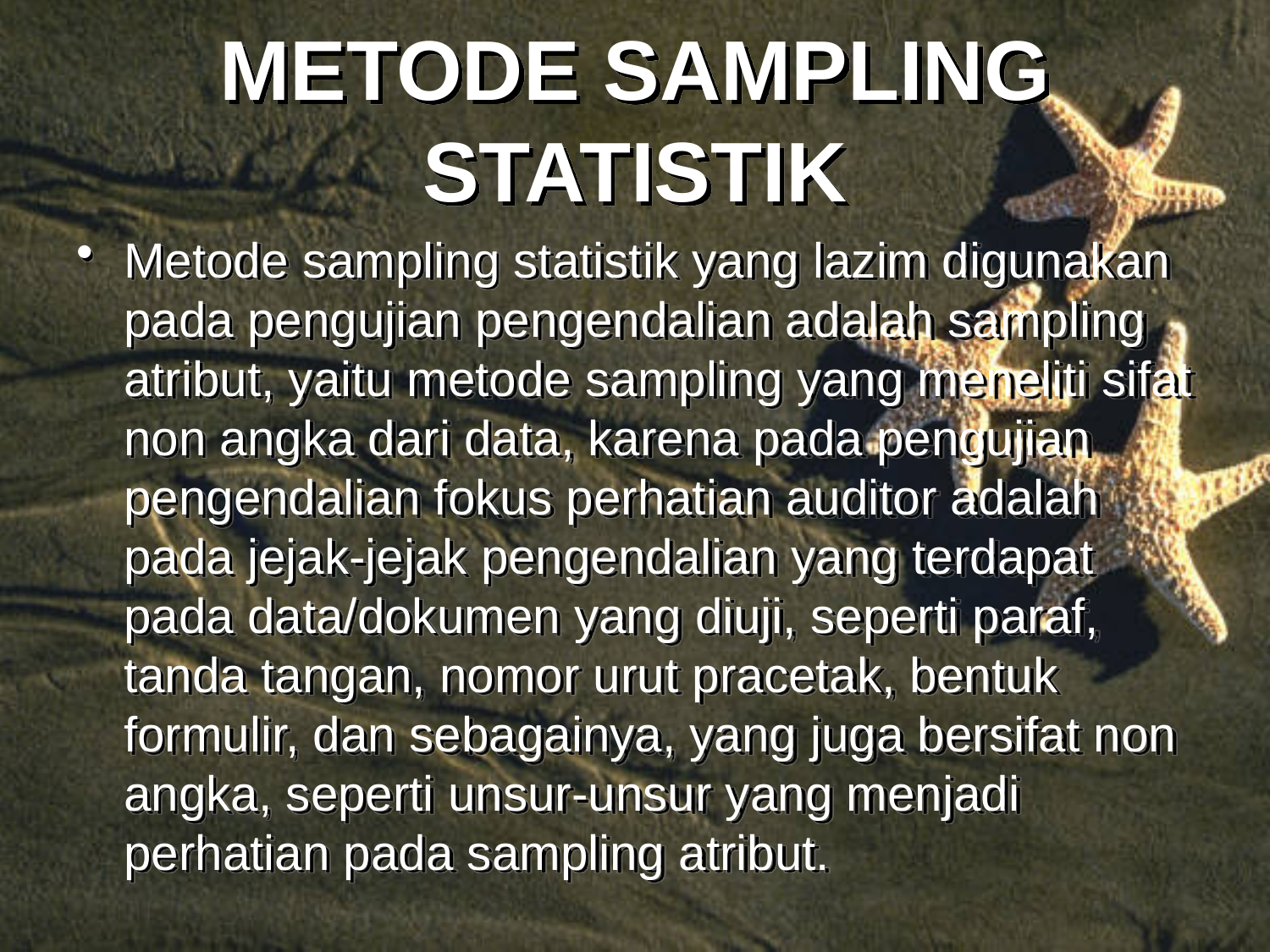

# METODE SAMPLING STATISTIK
Metode sampling statistik yang lazim digunakan pada pengujian pengendalian adalah sampling atribut, yaitu metode sampling yang meneliti sifat non angka dari data, karena pada pengujian pengendalian fokus perhatian auditor adalah pada jejak-jejak pengendalian yang terdapat  pada data/dokumen yang diuji, seperti paraf, tanda tangan, nomor urut pracetak, bentuk formulir, dan sebagainya, yang juga bersifat non angka, seperti unsur-unsur yang menjadi perhatian pada sampling atribut.